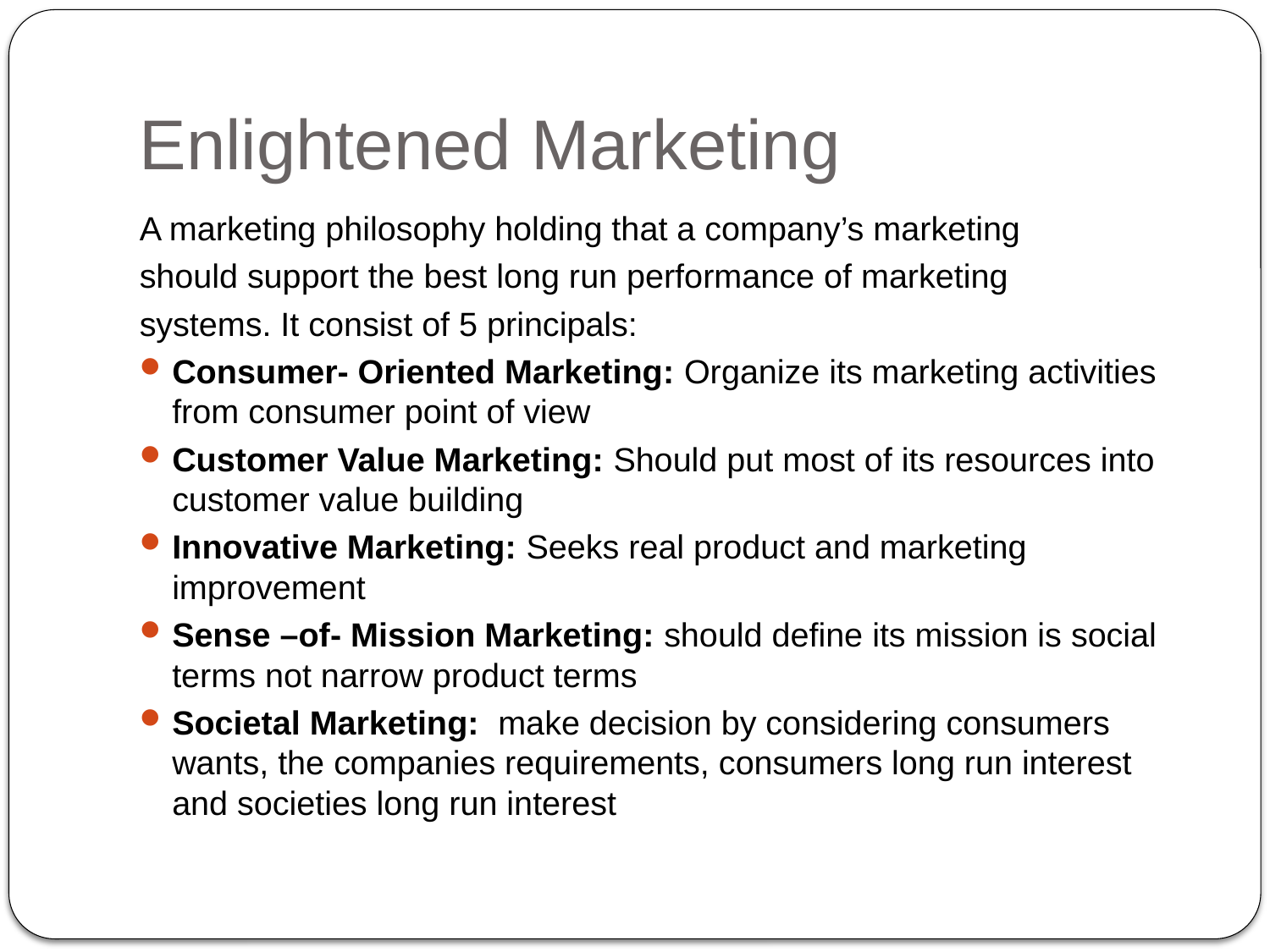

# Enlightened Marketing
A marketing philosophy holding that a company’s marketing
should support the best long run performance of marketing
systems. It consist of 5 principals:
Consumer- Oriented Marketing: Organize its marketing activities from consumer point of view
Customer Value Marketing: Should put most of its resources into customer value building
Innovative Marketing: Seeks real product and marketing improvement
Sense –of- Mission Marketing: should define its mission is social terms not narrow product terms
Societal Marketing:  make decision by considering consumers wants, the companies requirements, consumers long run interest and societies long run interest